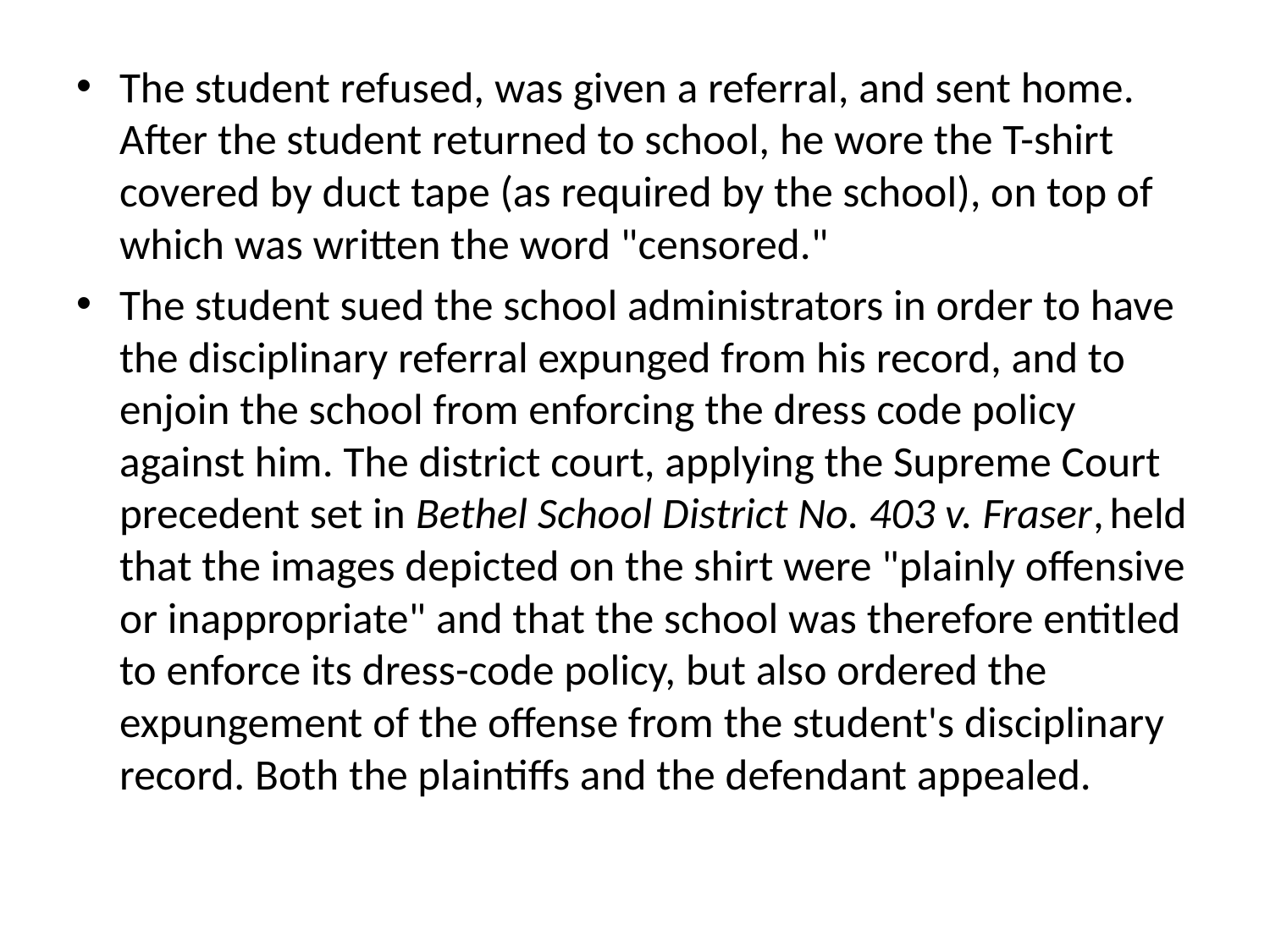

#
The student refused, was given a referral, and sent home. After the student returned to school, he wore the T-shirt covered by duct tape (as required by the school), on top of which was written the word "censored."
The student sued the school administrators in order to have the disciplinary referral expunged from his record, and to enjoin the school from enforcing the dress code policy against him. The district court, applying the Supreme Court precedent set in Bethel School District No. 403 v. Fraser, held that the images depicted on the shirt were "plainly offensive or inappropriate" and that the school was therefore entitled to enforce its dress-code policy, but also ordered the expungement of the offense from the student's disciplinary record. Both the plaintiffs and the defendant appealed.